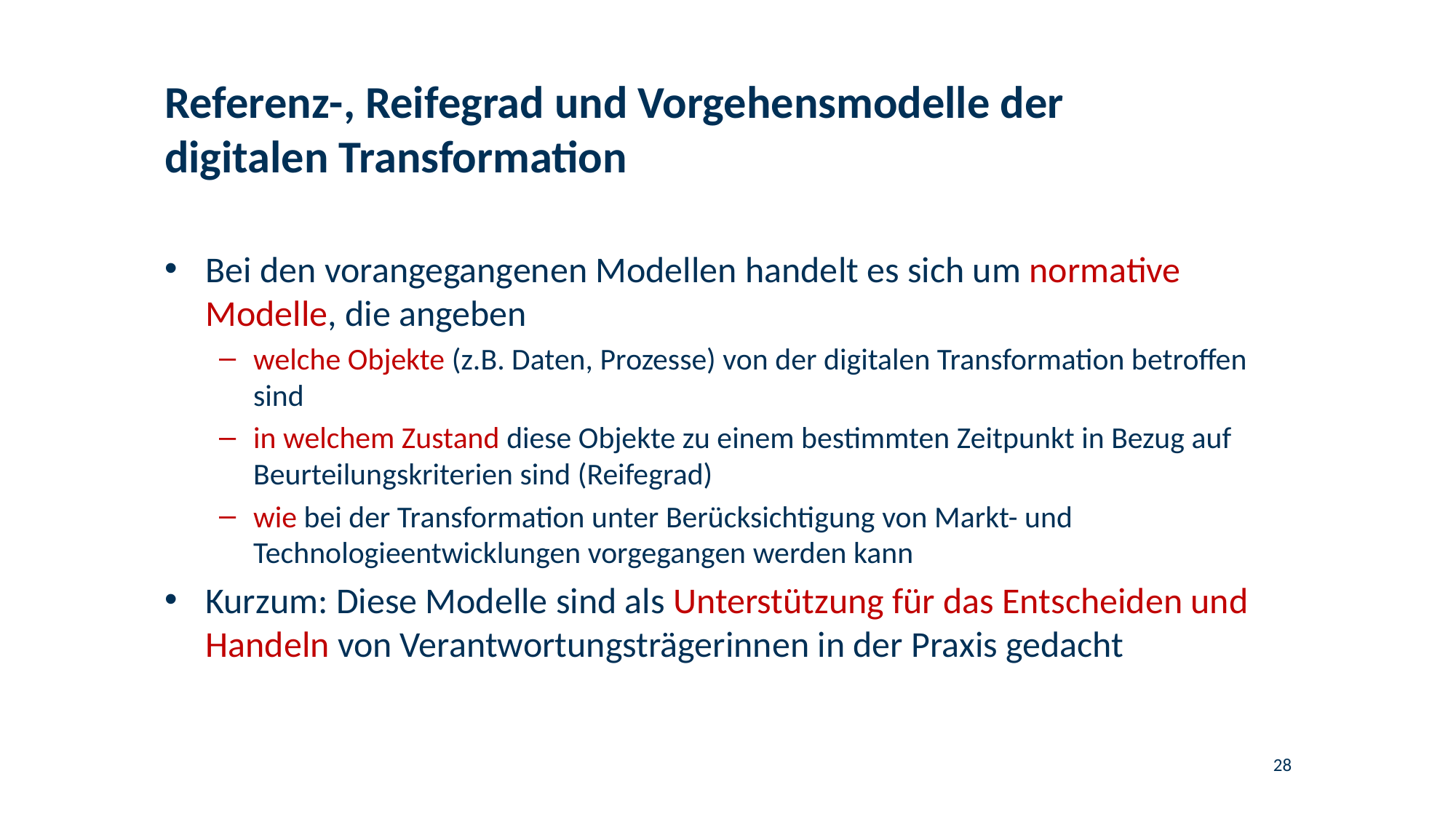

# Referenz-, Reifegrad und Vorgehensmodelle der digitalen Transformation
Bei den vorangegangenen Modellen handelt es sich um normative Modelle, die angeben
welche Objekte (z.B. Daten, Prozesse) von der digitalen Transformation betroffen sind
in welchem Zustand diese Objekte zu einem bestimmten Zeitpunkt in Bezug auf Beurteilungskriterien sind (Reifegrad)
wie bei der Transformation unter Berücksichtigung von Markt- und Technologieentwicklungen vorgegangen werden kann
Kurzum: Diese Modelle sind als Unterstützung für das Entscheiden und Handeln von Verantwortungsträgerinnen in der Praxis gedacht
28